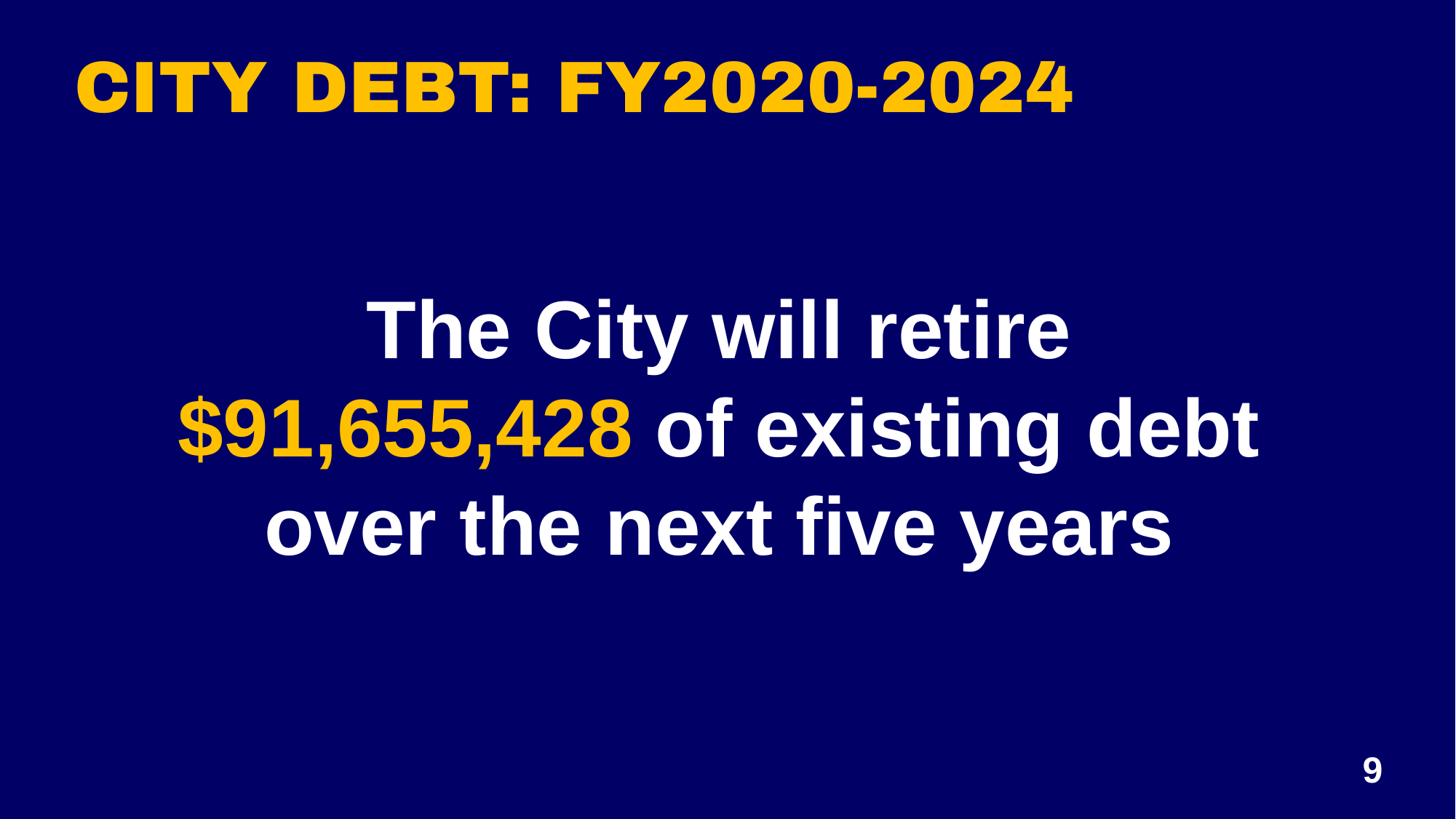

CITY DEBT: FY2020-2024
The City will retire $91,655,428 of existing debt over the next five years